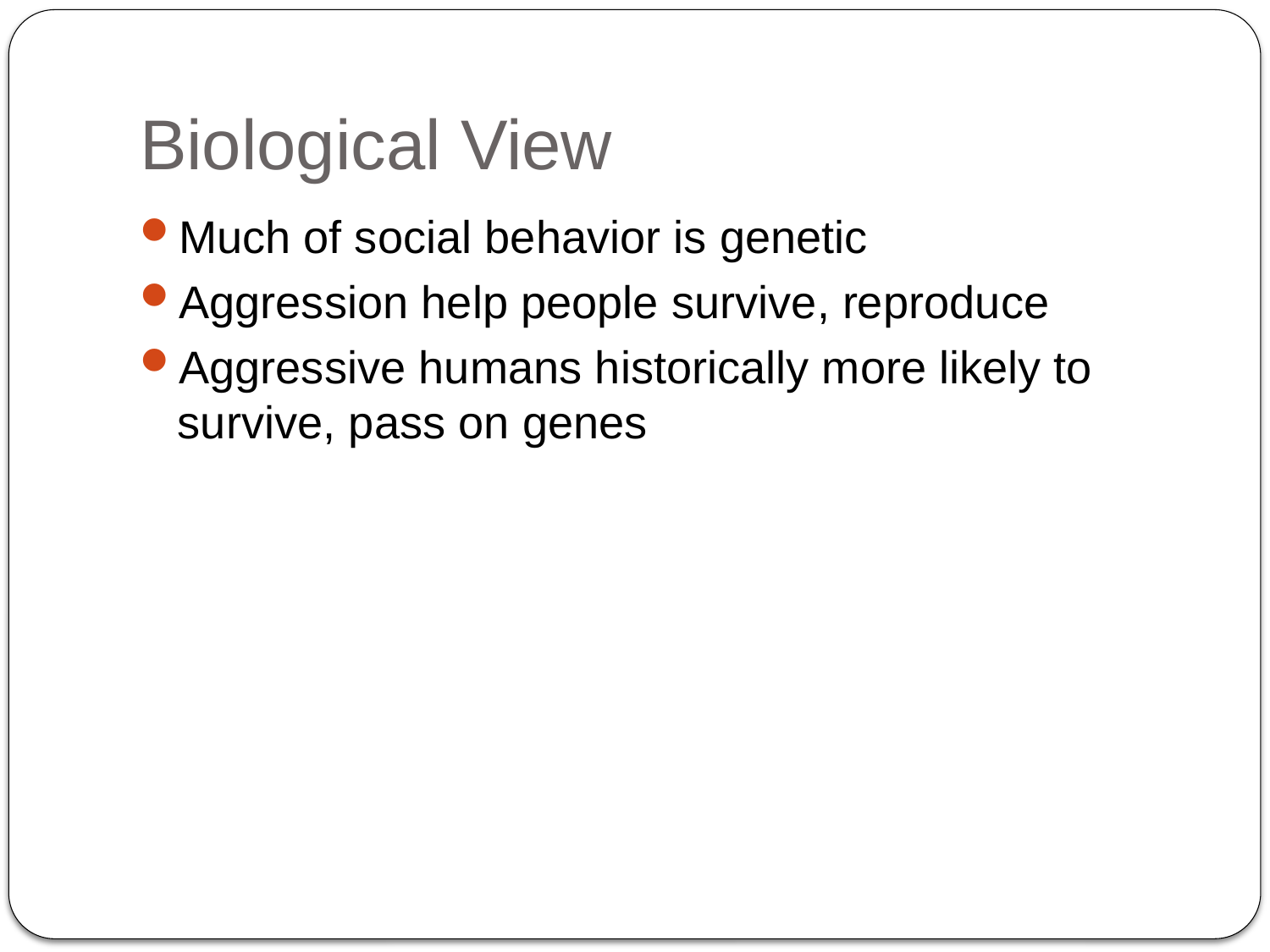

# Biological View
Much of social behavior is genetic
Aggression help people survive, reproduce
Aggressive humans historically more likely to survive, pass on genes